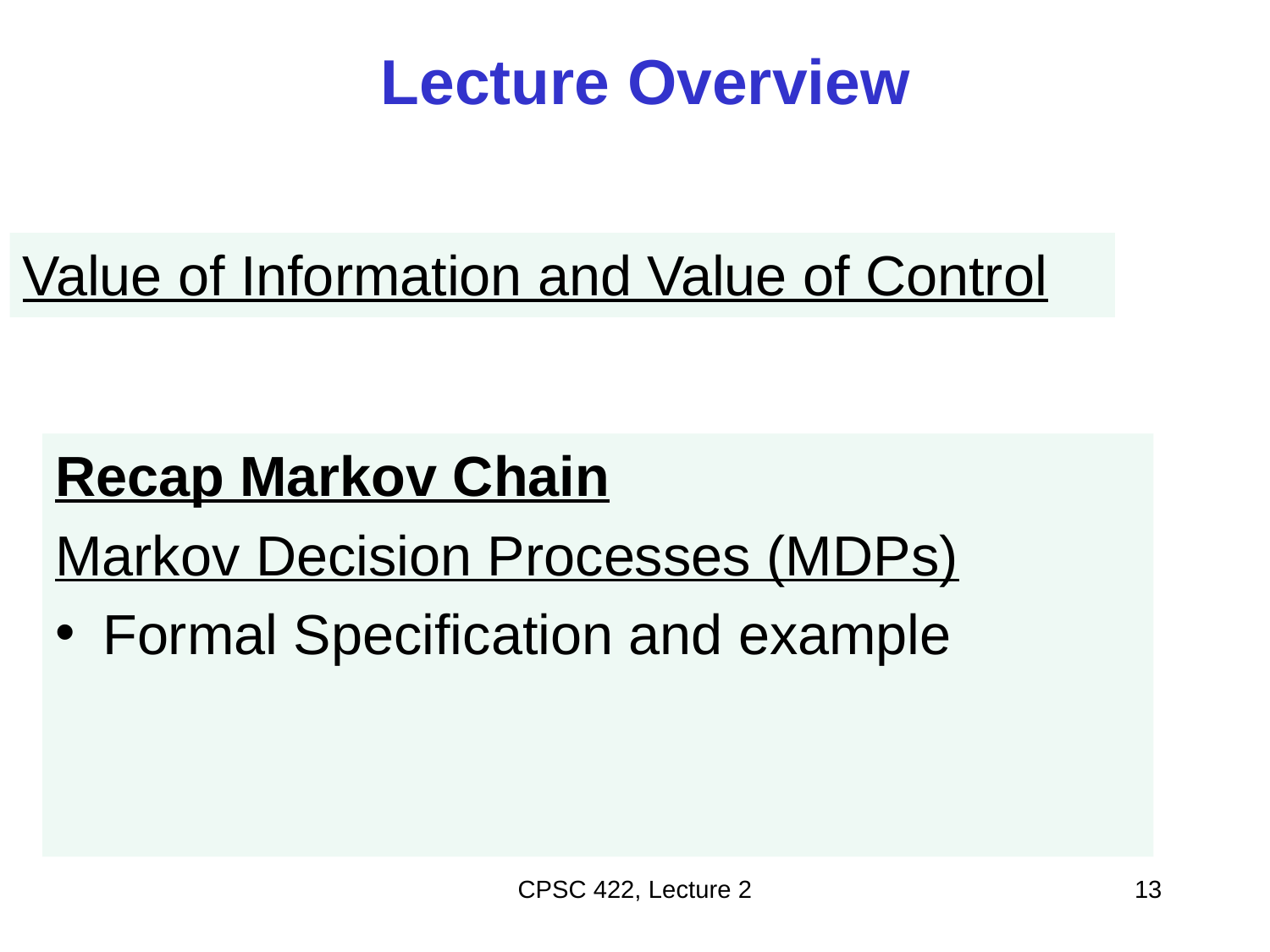

# Lecture Overview
Value of Information and Value of Control

Recap Markov Chain
Markov Decision Processes (MDPs)
Formal Specification and example

CPSC 422, Lecture 2
13